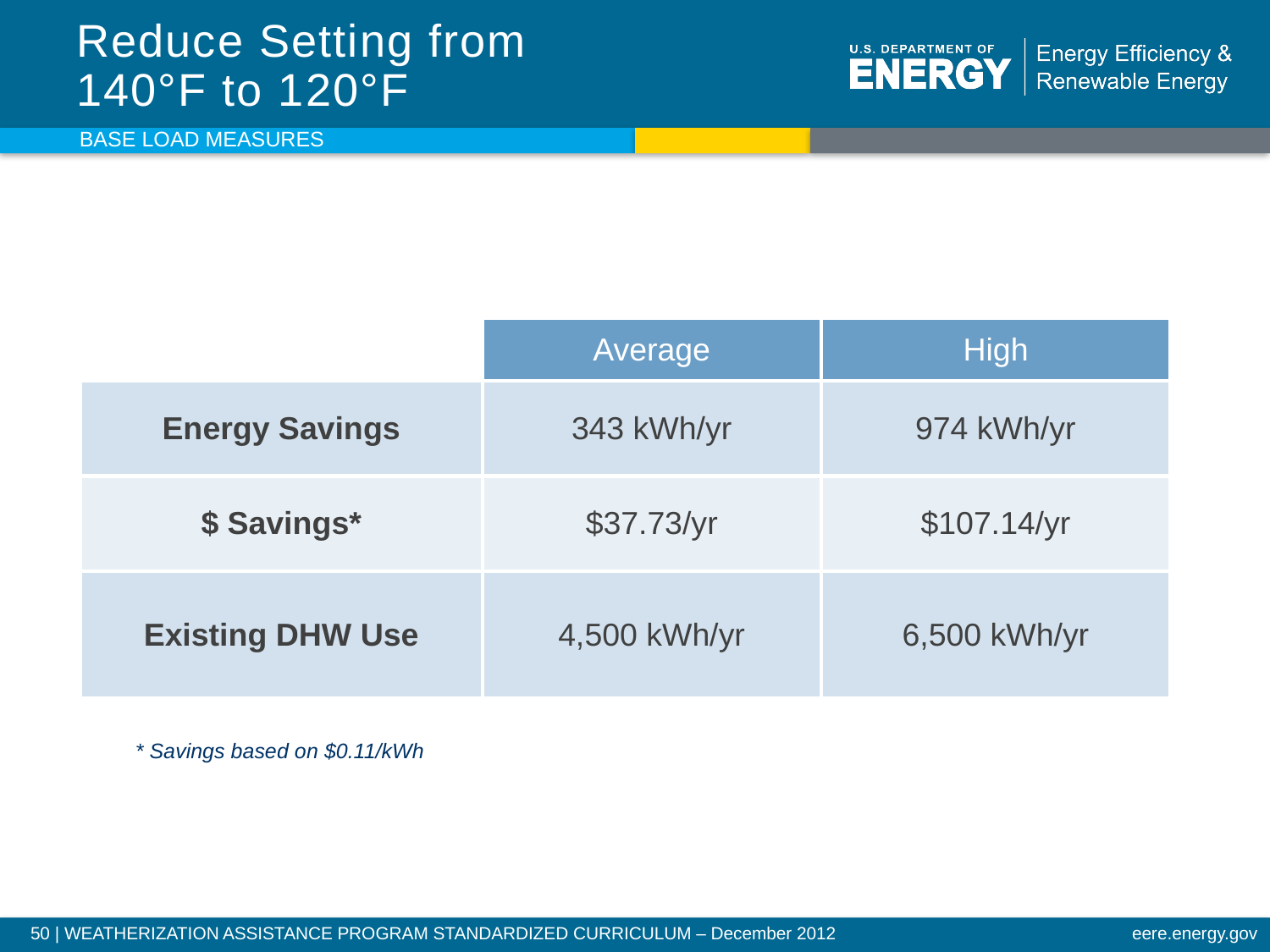

# Reduce Setting from 140°F to 120°F
Base Load Measures
|  | Average | High |
| --- | --- | --- |
| Energy Savings | 343 kWh/yr | 974 kWh/yr |
| $ Savings\* | $37.73/yr | $107.14/yr |
| Existing DHW Use | 4,500 kWh/yr | 6,500 kWh/yr |
* Savings based on $0.11/kWh